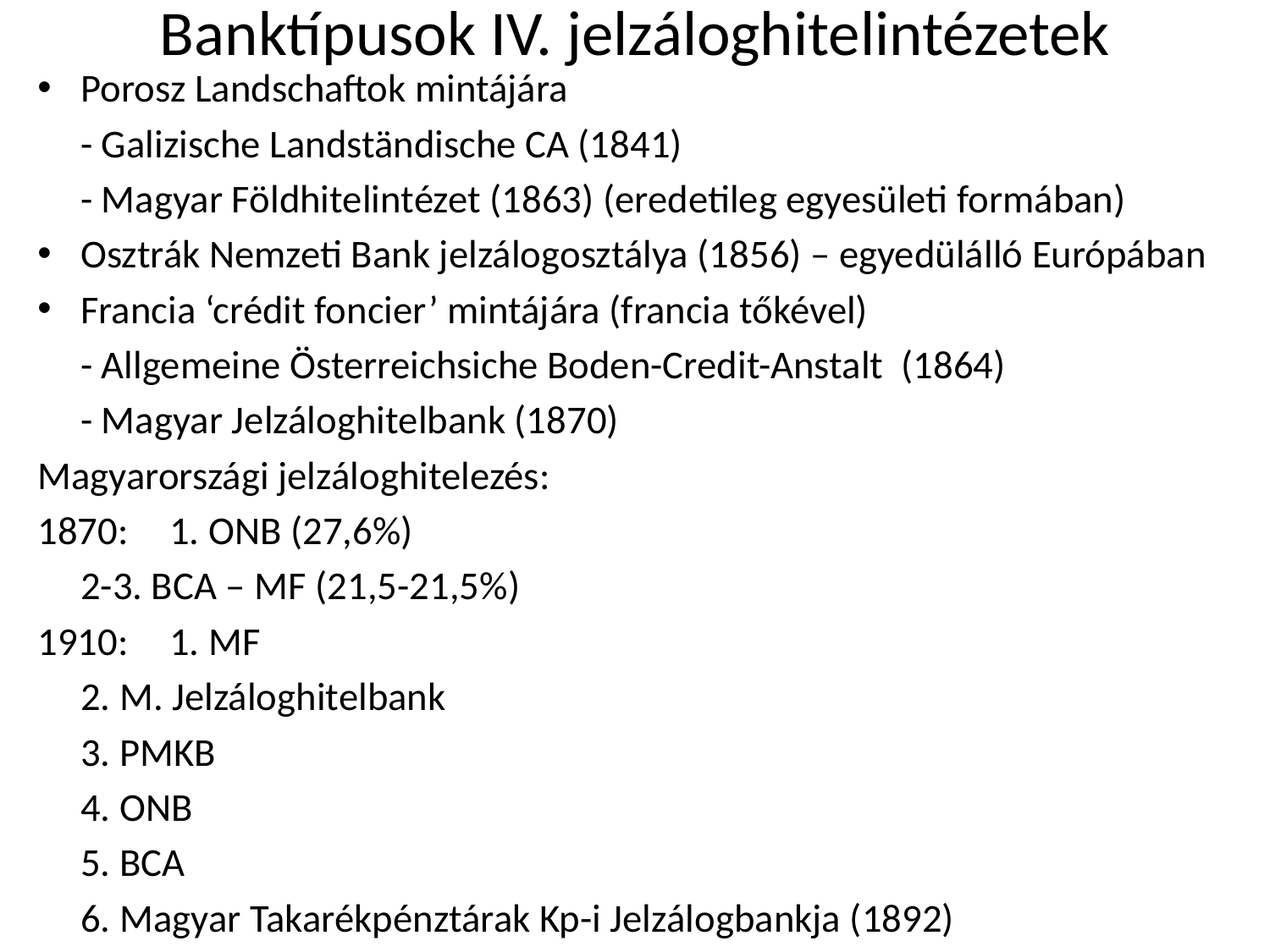

# Banktípusok IV. jelzáloghitelintézetek
Porosz Landschaftok mintájára
	- Galizische Landständische CA (1841)
	- Magyar Földhitelintézet (1863) (eredetileg egyesületi formában)
Osztrák Nemzeti Bank jelzálogosztálya (1856) – egyedülálló Európában
Francia ‘crédit foncier’ mintájára (francia tőkével)
	- Allgemeine Österreichsiche Boden-Credit-Anstalt  (1864)
	- Magyar Jelzáloghitelbank (1870)
Magyarországi jelzáloghitelezés:
1870:	1. ONB (27,6%)
		2-3. BCA – MF (21,5-21,5%)
1910: 	1. MF
		2. M. Jelzáloghitelbank
		3. PMKB
		4. ONB
		5. BCA
		6. Magyar Takarékpénztárak Kp-i Jelzálogbankja (1892)